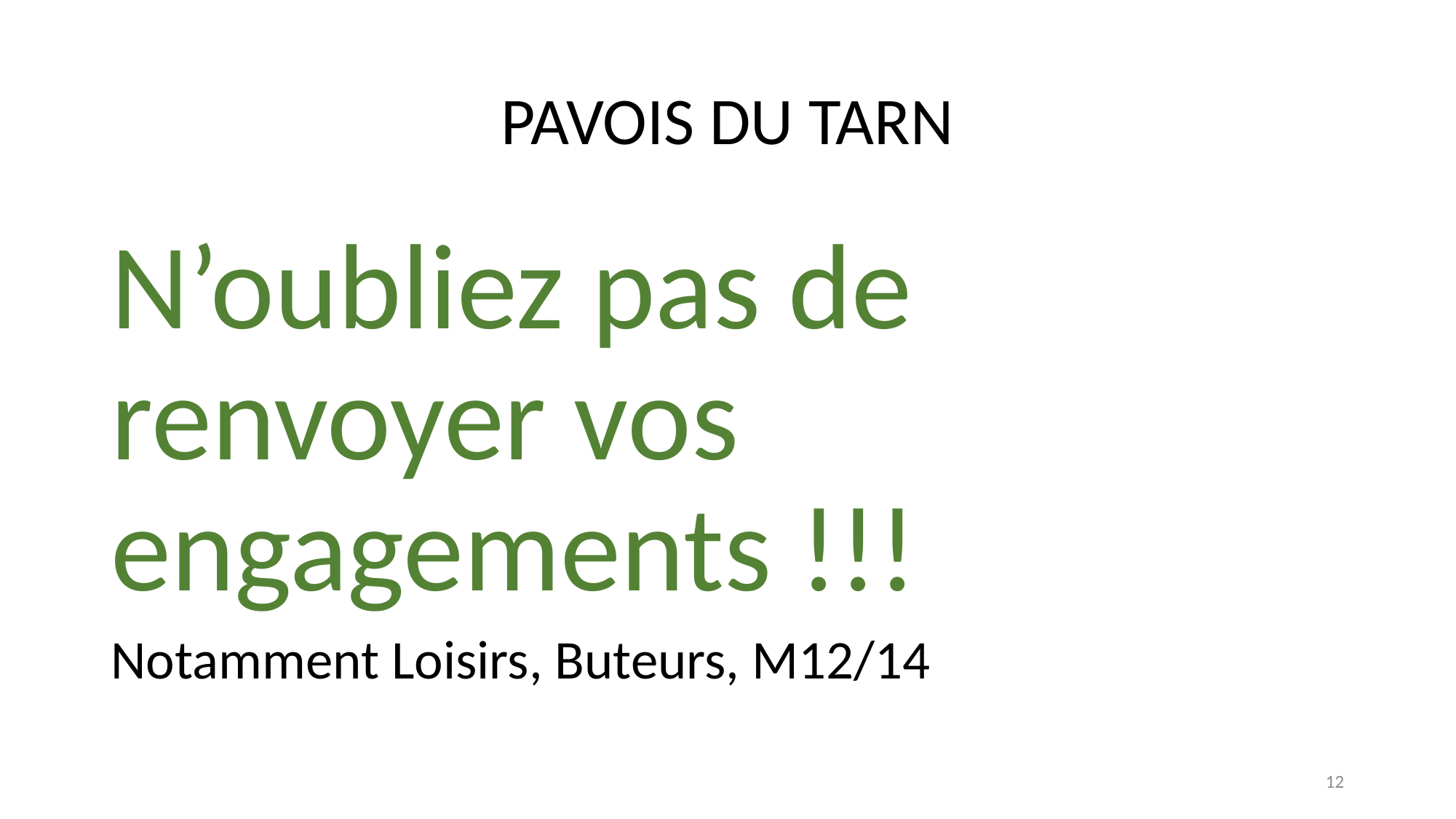

# PAVOIS DU TARN
N’oubliez pas de renvoyer vos engagements !!!
Notamment Loisirs, Buteurs, M12/14
12